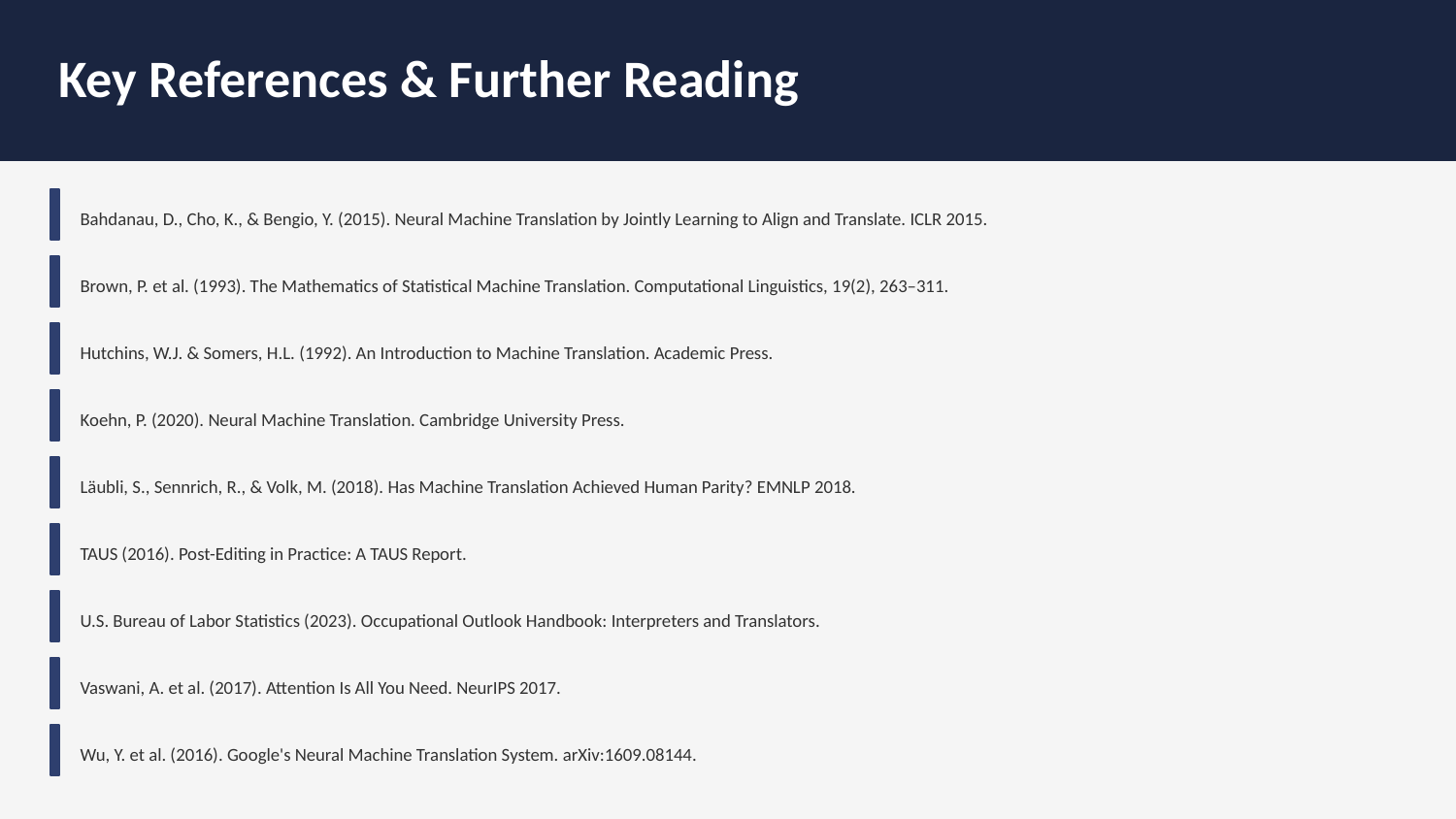

Key References & Further Reading

Bahdanau, D., Cho, K., & Bengio, Y. (2015). Neural Machine Translation by Jointly Learning to Align and Translate. ICLR 2015.

Brown, P. et al. (1993). The Mathematics of Statistical Machine Translation. Computational Linguistics, 19(2), 263–311.

Hutchins, W.J. & Somers, H.L. (1992). An Introduction to Machine Translation. Academic Press.

Koehn, P. (2020). Neural Machine Translation. Cambridge University Press.

Läubli, S., Sennrich, R., & Volk, M. (2018). Has Machine Translation Achieved Human Parity? EMNLP 2018.

TAUS (2016). Post-Editing in Practice: A TAUS Report.

U.S. Bureau of Labor Statistics (2023). Occupational Outlook Handbook: Interpreters and Translators.

Vaswani, A. et al. (2017). Attention Is All You Need. NeurIPS 2017.

Wu, Y. et al. (2016). Google's Neural Machine Translation System. arXiv:1609.08144.